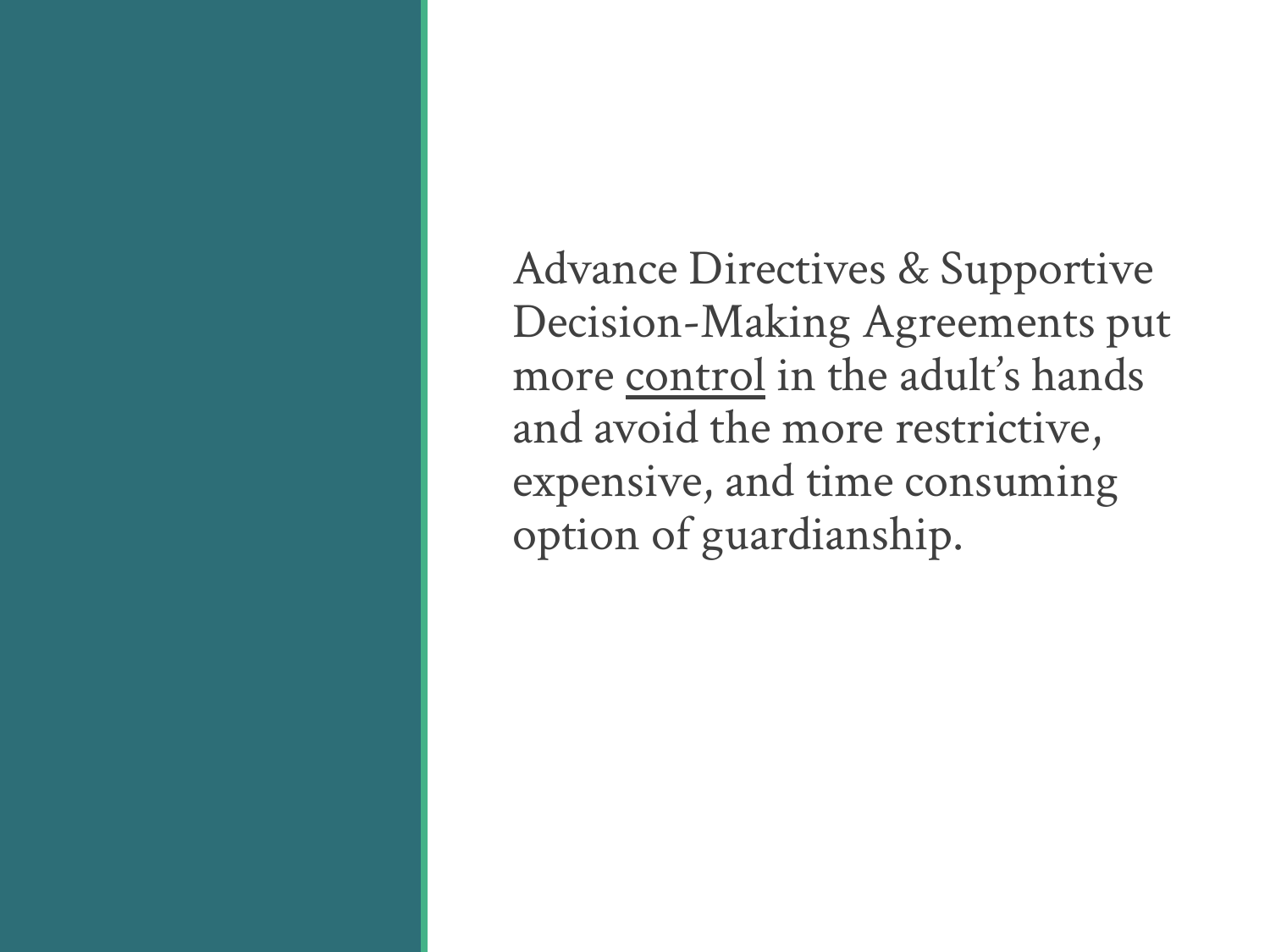

#

Advance Directives & Supportive Decision-Making Agreements put more control in the adult’s hands and avoid the more restrictive, expensive, and time consuming option of guardianship.